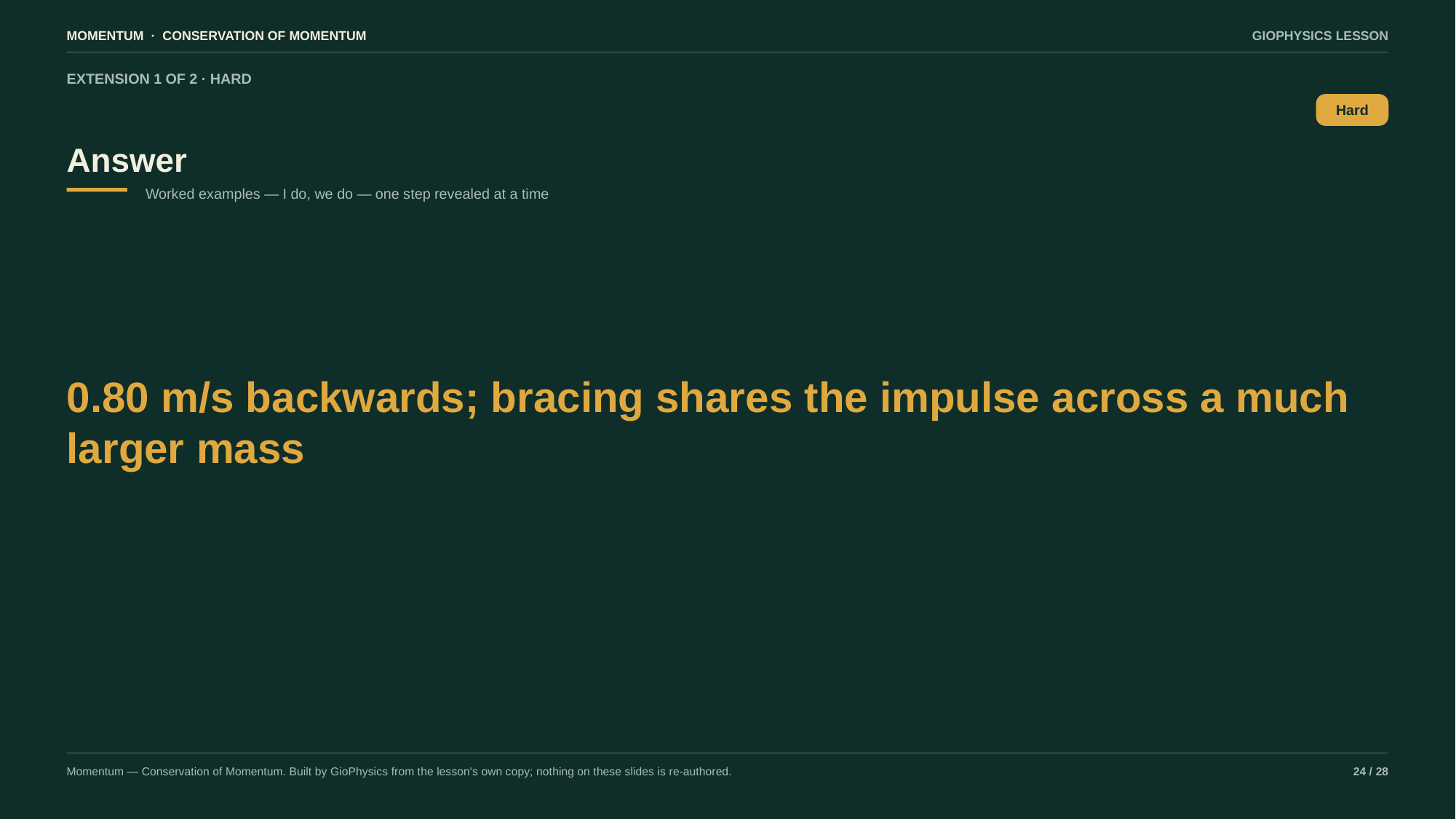

MOMENTUM  ·  CONSERVATION OF MOMENTUM
GIOPHYSICS LESSON

EXTENSION 1 OF 2 · HARD
Answer

Hard
Worked examples — I do, we do — one step revealed at a time

0.80 m/s backwards; bracing shares the impulse across a much larger mass

Momentum — Conservation of Momentum. Built by GioPhysics from the lesson's own copy; nothing on these slides is re-authored.
24 / 28